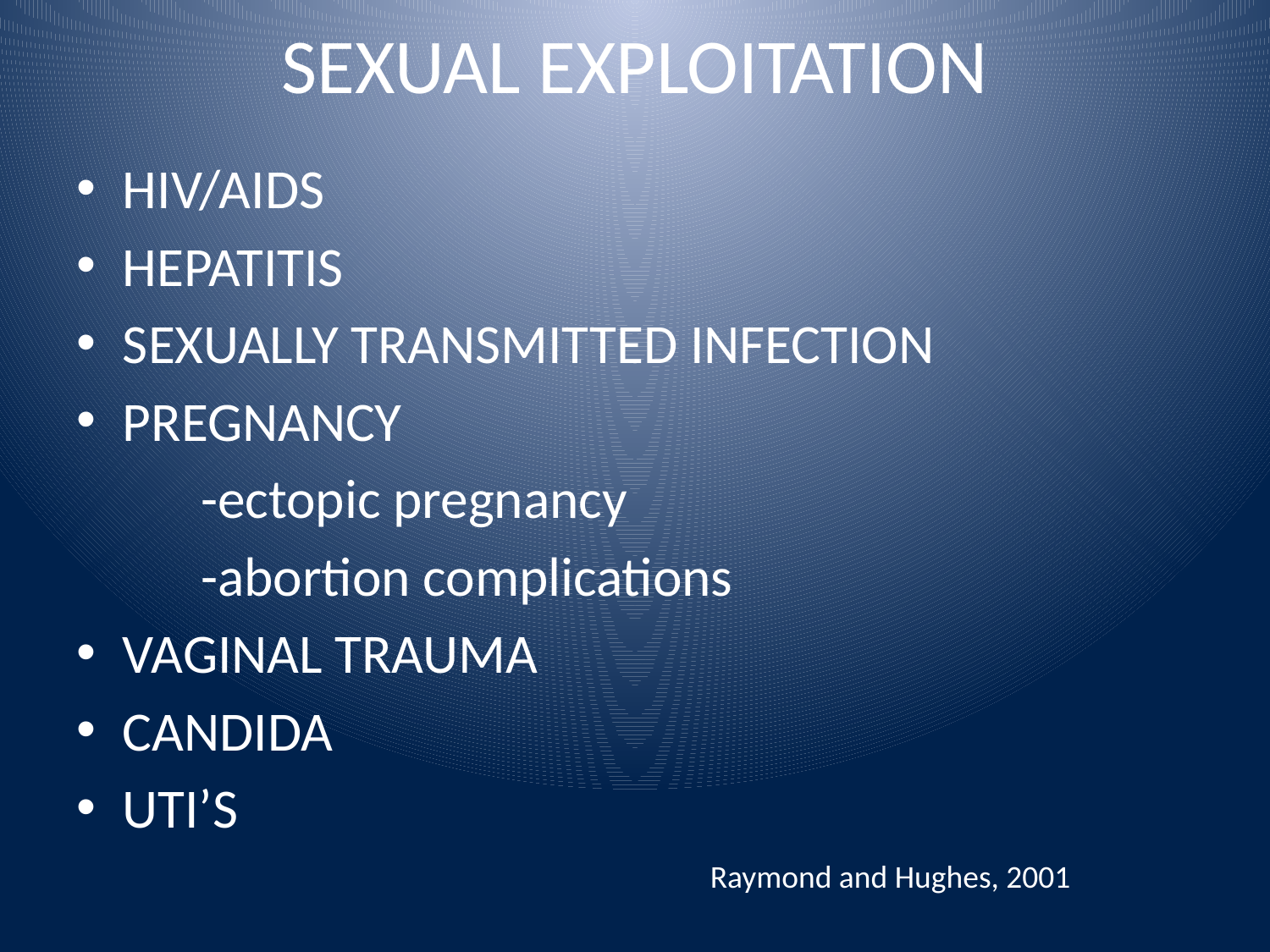

# SEXUAL EXPLOITATION
HIV/AIDS
HEPATITIS
SEXUALLY TRANSMITTED INFECTION
PREGNANCY
	-ectopic pregnancy
	-abortion complications
VAGINAL TRAUMA
CANDIDA
UTI’S

Raymond and Hughes, 2001